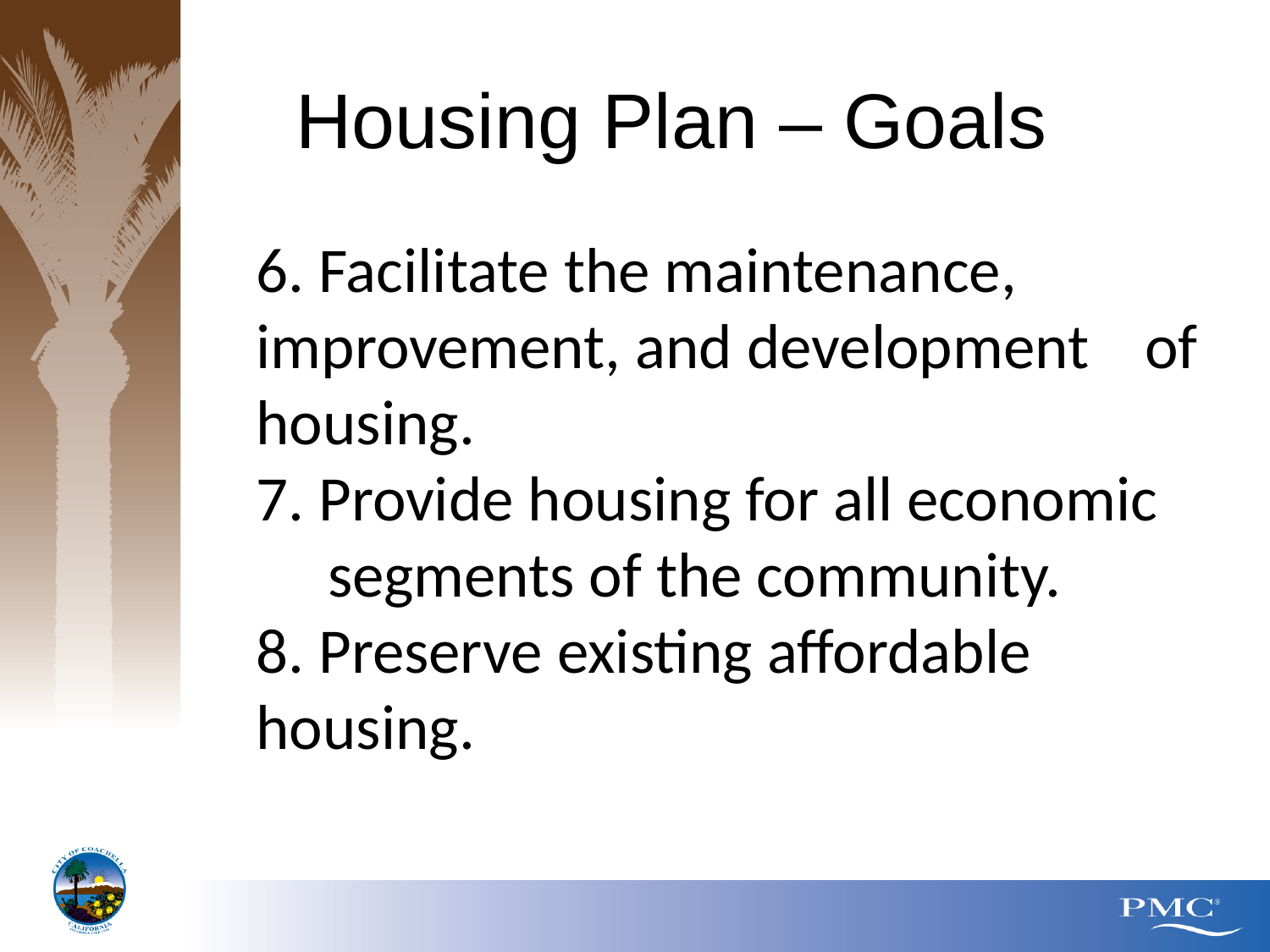

Housing Plan – Goals
# 6. Facilitate the maintenance,        	improvement, and development 	of housing. 7. Provide housing for all economic 	segments of the community. 8. Preserve existing affordable 	housing.